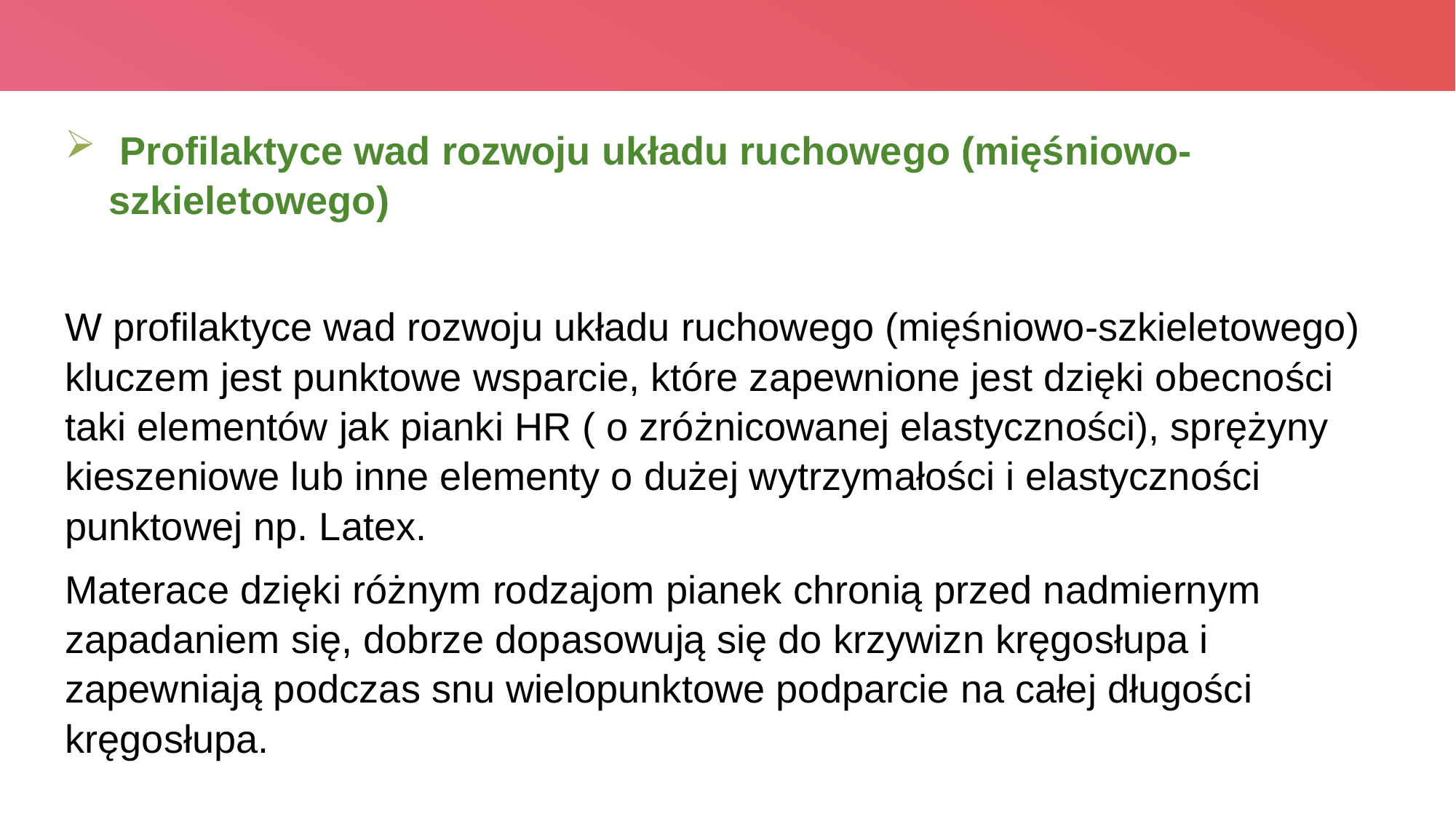

Profilaktyce wad rozwoju układu ruchowego (mięśniowo-szkieletowego)

W profilaktyce wad rozwoju układu ruchowego (mięśniowo-szkieletowego) kluczem jest punktowe wsparcie, które zapewnione jest dzięki obecności taki elementów jak pianki HR ( o zróżnicowanej elastyczności), sprężyny kieszeniowe lub inne elementy o dużej wytrzymałości i elastyczności punktowej np. Latex.
Materace dzięki różnym rodzajom pianek chronią przed nadmiernym zapadaniem się, dobrze dopasowują się do krzywizn kręgosłupa i zapewniają podczas snu wielopunktowe podparcie na całej długości kręgosłupa.